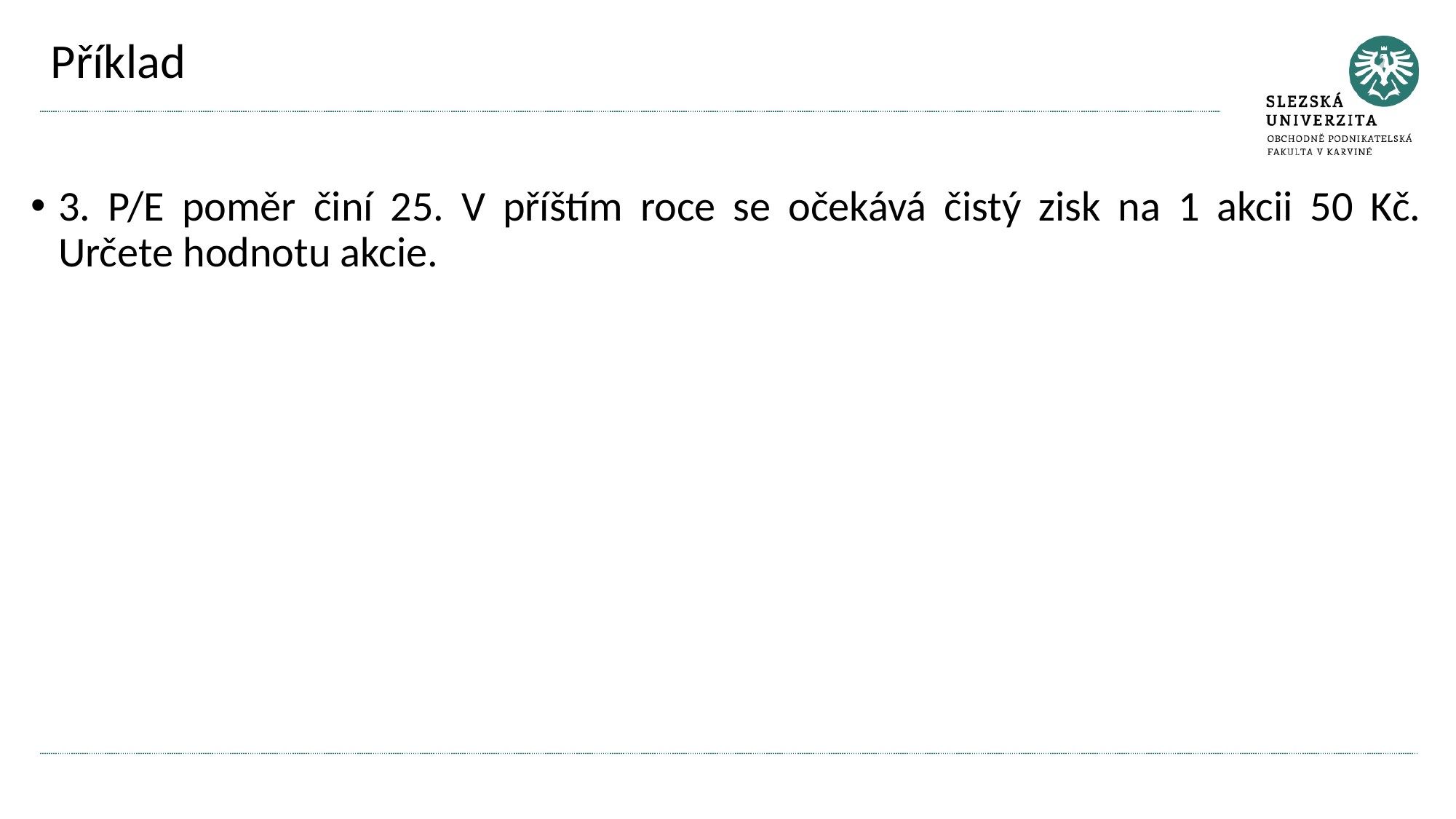

# Příklad
3. P/E poměr činí 25. V příštím roce se očekává čistý zisk na 1 akcii 50 Kč. Určete hodnotu akcie.